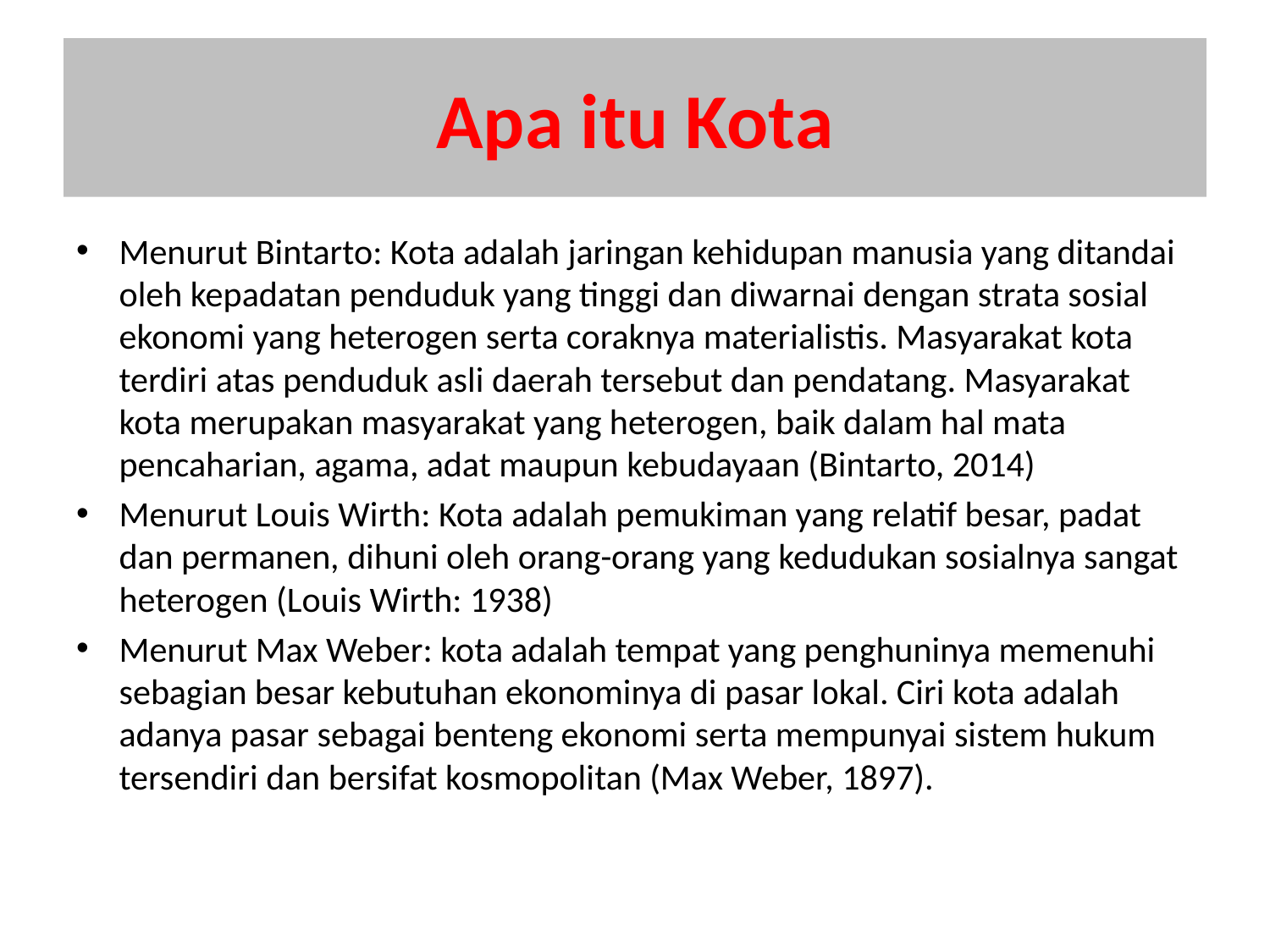

# Apa itu Kota
Menurut Bintarto: Kota adalah jaringan kehidupan manusia yang ditandai oleh kepadatan penduduk yang tinggi dan diwarnai dengan strata sosial ekonomi yang heterogen serta coraknya materialistis. Masyarakat kota terdiri atas penduduk asli daerah tersebut dan pendatang. Masyarakat kota merupakan masyarakat yang heterogen, baik dalam hal mata pencaharian, agama, adat maupun kebudayaan (Bintarto, 2014)
Menurut Louis Wirth: Kota adalah pemukiman yang relatif besar, padat dan permanen, dihuni oleh orang-orang yang kedudukan sosialnya sangat heterogen (Louis Wirth: 1938)
Menurut Max Weber: kota adalah tempat yang penghuninya memenuhi sebagian besar kebutuhan ekonominya di pasar lokal. Ciri kota adalah adanya pasar sebagai benteng ekonomi serta mempunyai sistem hukum tersendiri dan bersifat kosmopolitan (Max Weber, 1897).